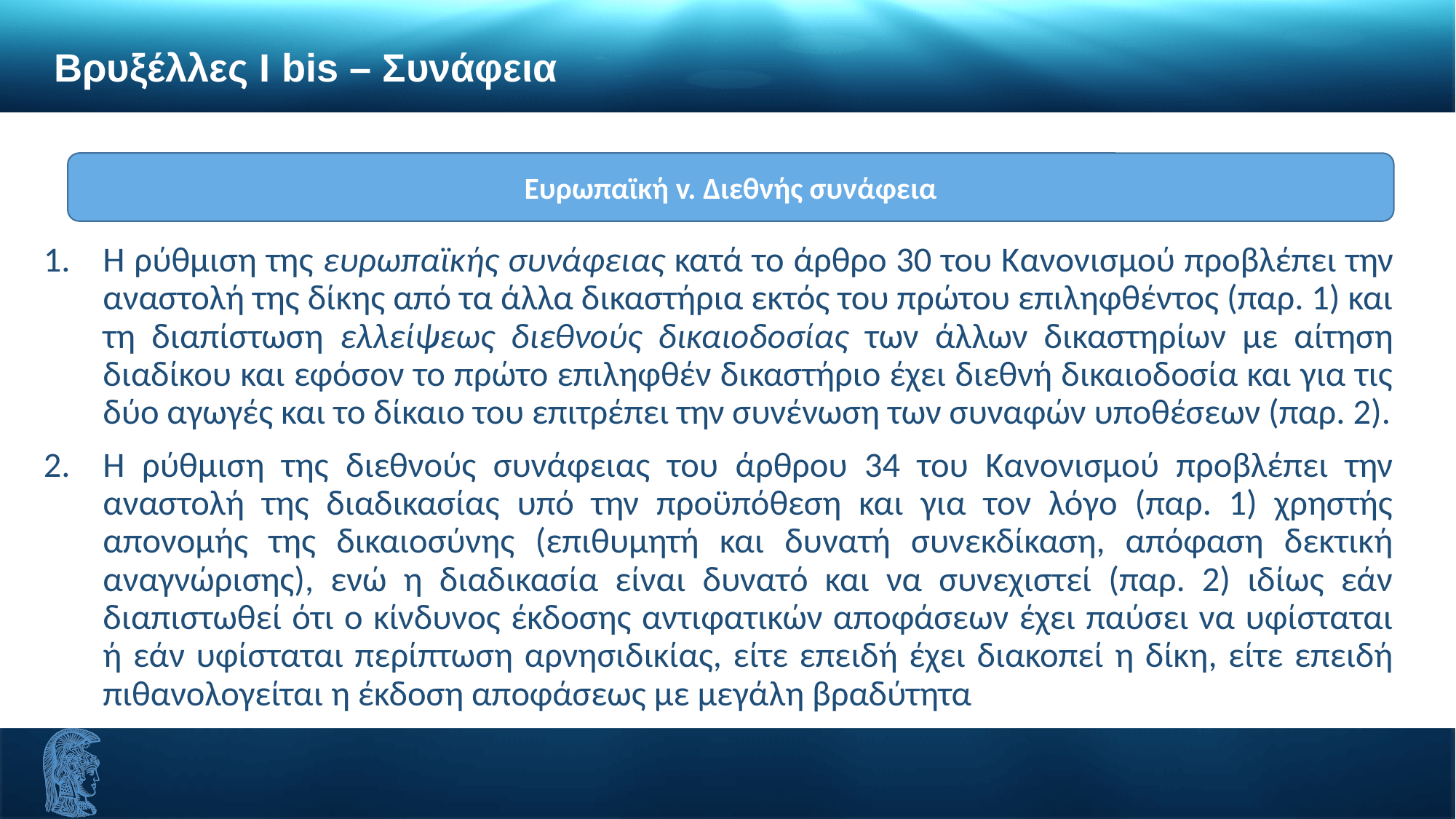

Βρυξέλλες Ι bis – Συνάφεια
Ευρωπαϊκή v. Διεθνής συνάφεια
Η ρύθμιση της ευρωπαϊκής συνάφειας κατά το άρθρο 30 του Κανονισμού προβλέπει την αναστολή της δίκης από τα άλλα δικαστήρια εκτός του πρώτου επιληφθέντος (παρ. 1) και τη διαπίστωση ελλείψεως διεθνούς δικαιοδοσίας των άλλων δικαστηρίων με αίτηση διαδίκου και εφόσον το πρώτο επιληφθέν δικαστήριο έχει διεθνή δικαιοδοσία και για τις δύο αγωγές και το δίκαιο του επιτρέπει την συνένωση των συναφών υποθέσεων (παρ. 2).
Η ρύθμιση της διεθνούς συνάφειας του άρθρου 34 του Κανονισμού προβλέπει την αναστολή της διαδικασίας υπό την προϋπόθεση και για τον λόγο (παρ. 1) χρηστής απονομής της δικαιοσύνης (επιθυμητή και δυνατή συνεκδίκαση, απόφαση δεκτική αναγνώρισης), ενώ η διαδικασία είναι δυνατό και να συνεχιστεί (παρ. 2) ιδίως εάν διαπιστωθεί ότι ο κίνδυνος έκδοσης αντιφατικών αποφάσεων έχει παύσει να υφίσταται ή εάν υφίσταται περίπτωση αρνησιδικίας, είτε επειδή έχει διακοπεί η δίκη, είτε επειδή πιθανολογείται η έκδοση αποφάσεως με μεγάλη βραδύτητα